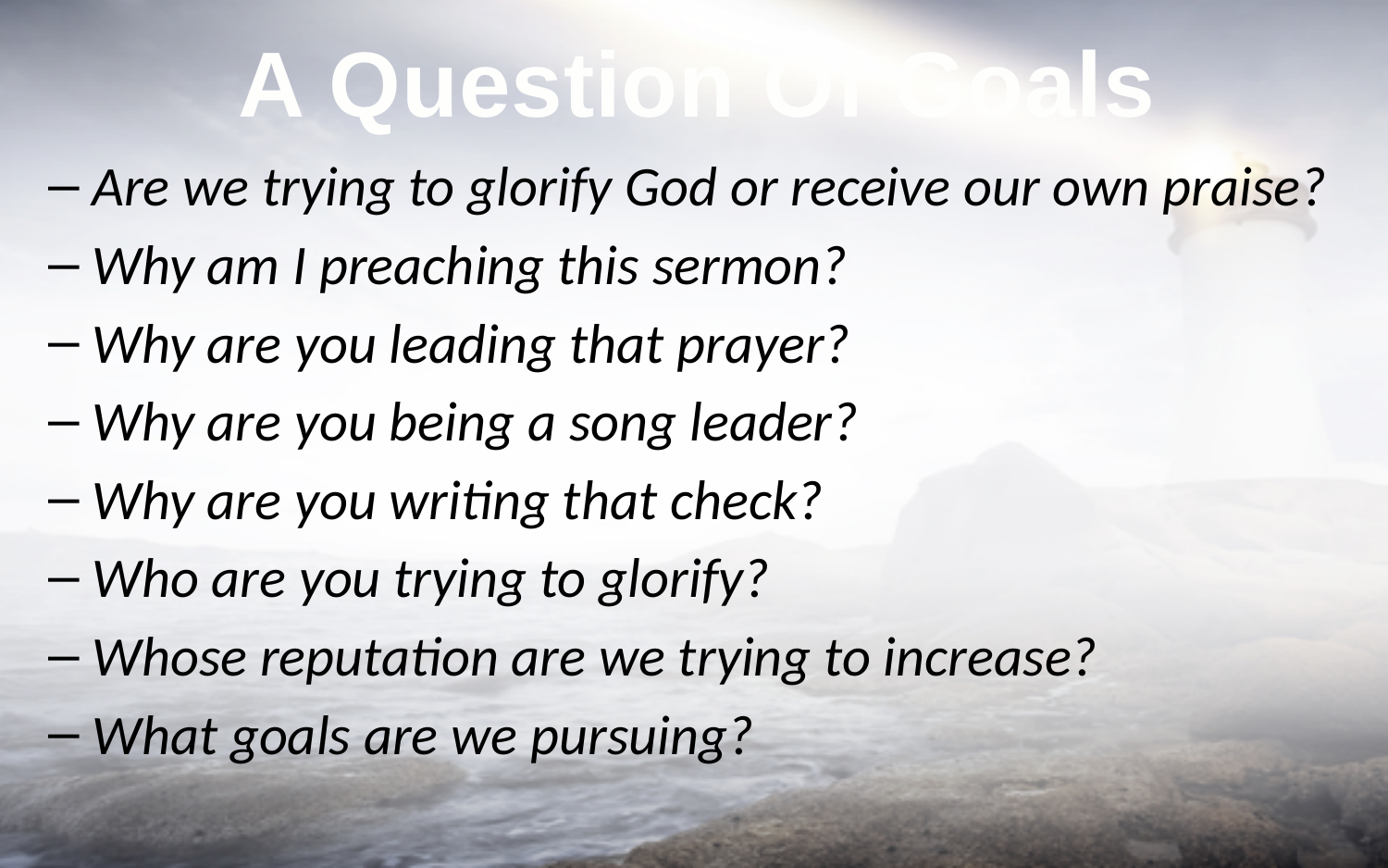

A Question Of Goals
Are we trying to glorify God or receive our own praise?
Why am I preaching this sermon?
Why are you leading that prayer?
Why are you being a song leader?
Why are you writing that check?
Who are you trying to glorify?
Whose reputation are we trying to increase?
What goals are we pursuing?